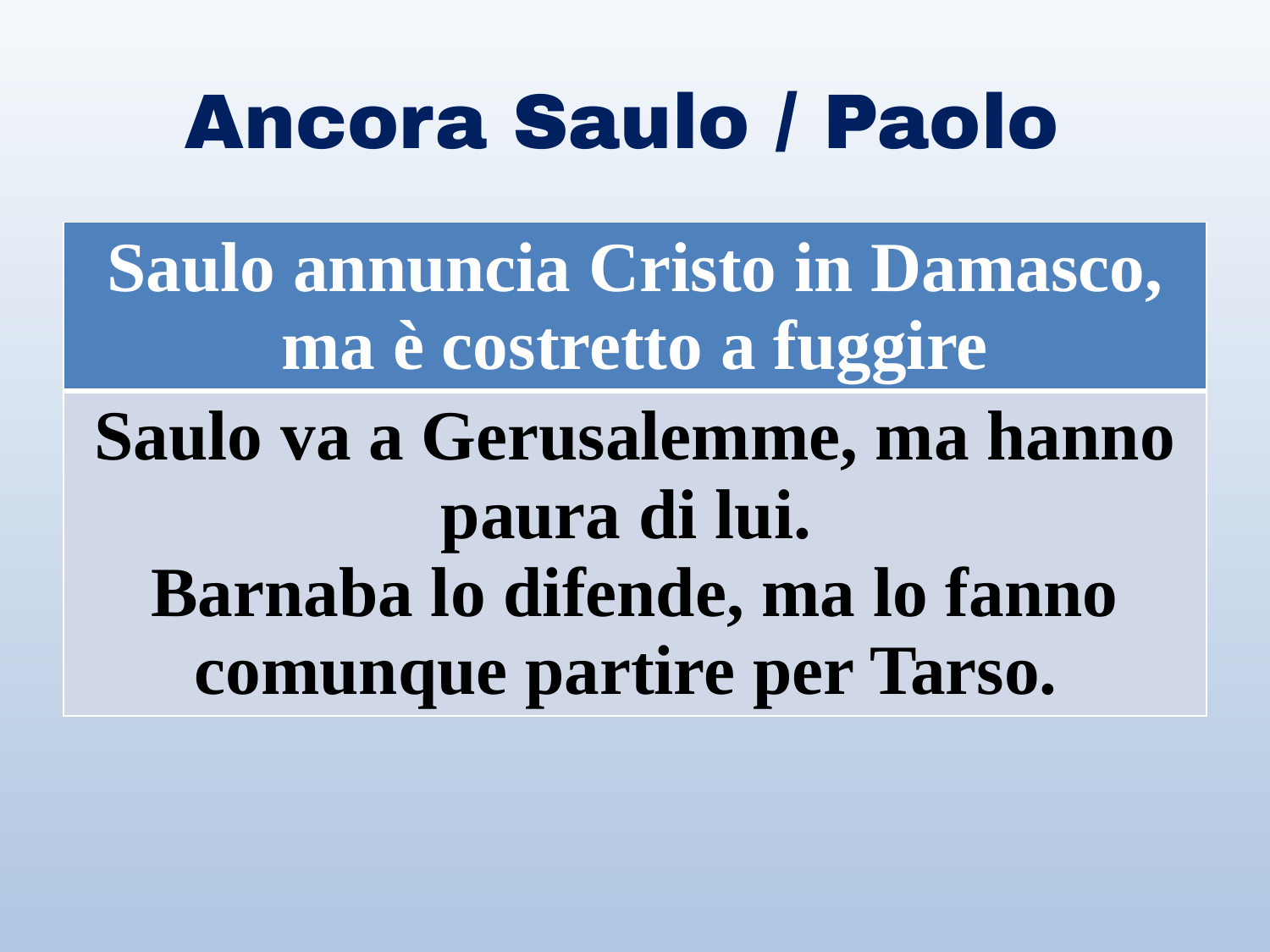

# Ancora Saulo / Paolo
| Saulo annuncia Cristo in Damasco, ma è costretto a fuggire |
| --- |
| Saulo va a Gerusalemme, ma hanno paura di lui. Barnaba lo difende, ma lo fanno comunque partire per Tarso. |